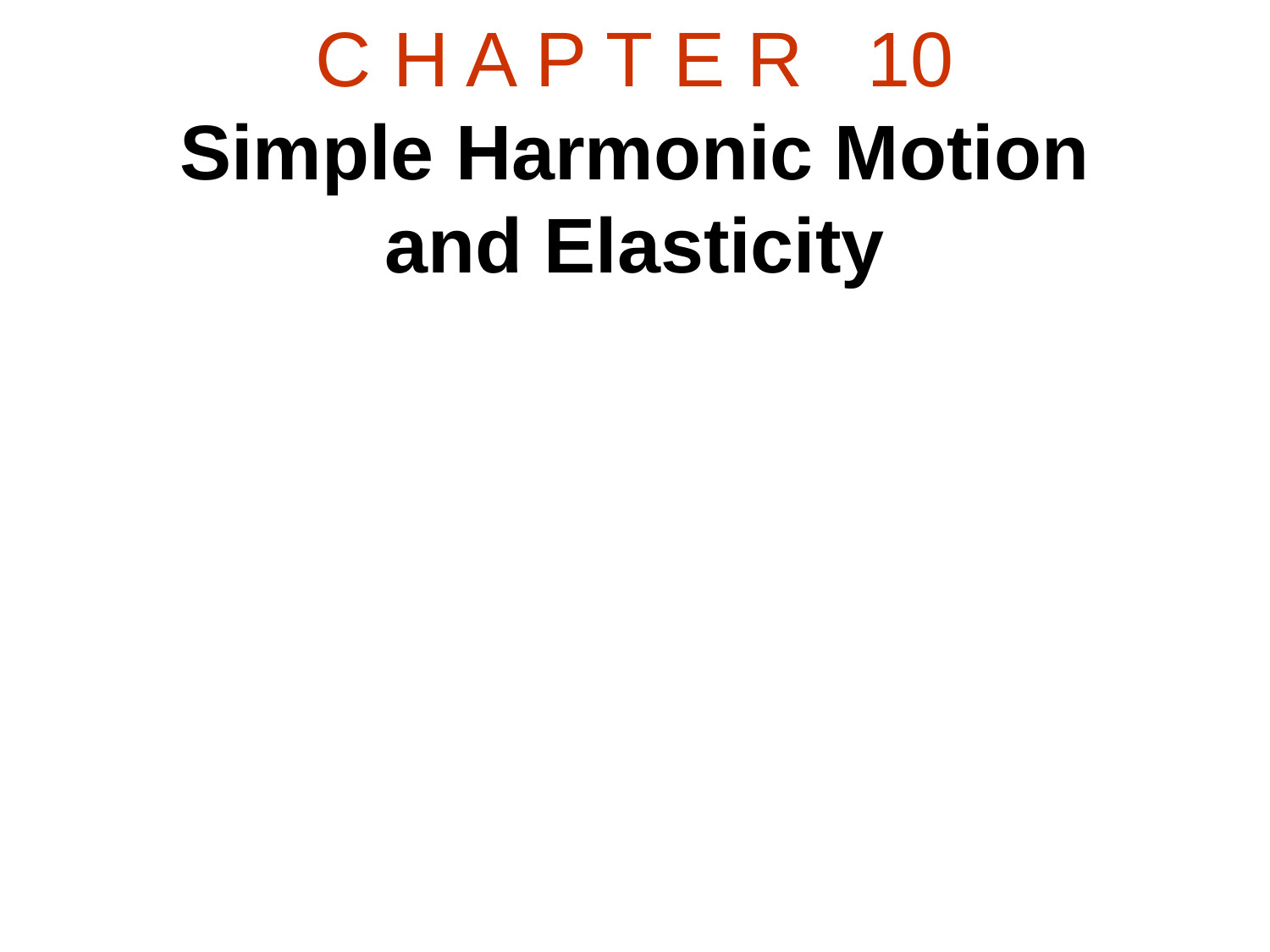

# C H A P T E R   10 Simple Harmonic Motion and Elasticity